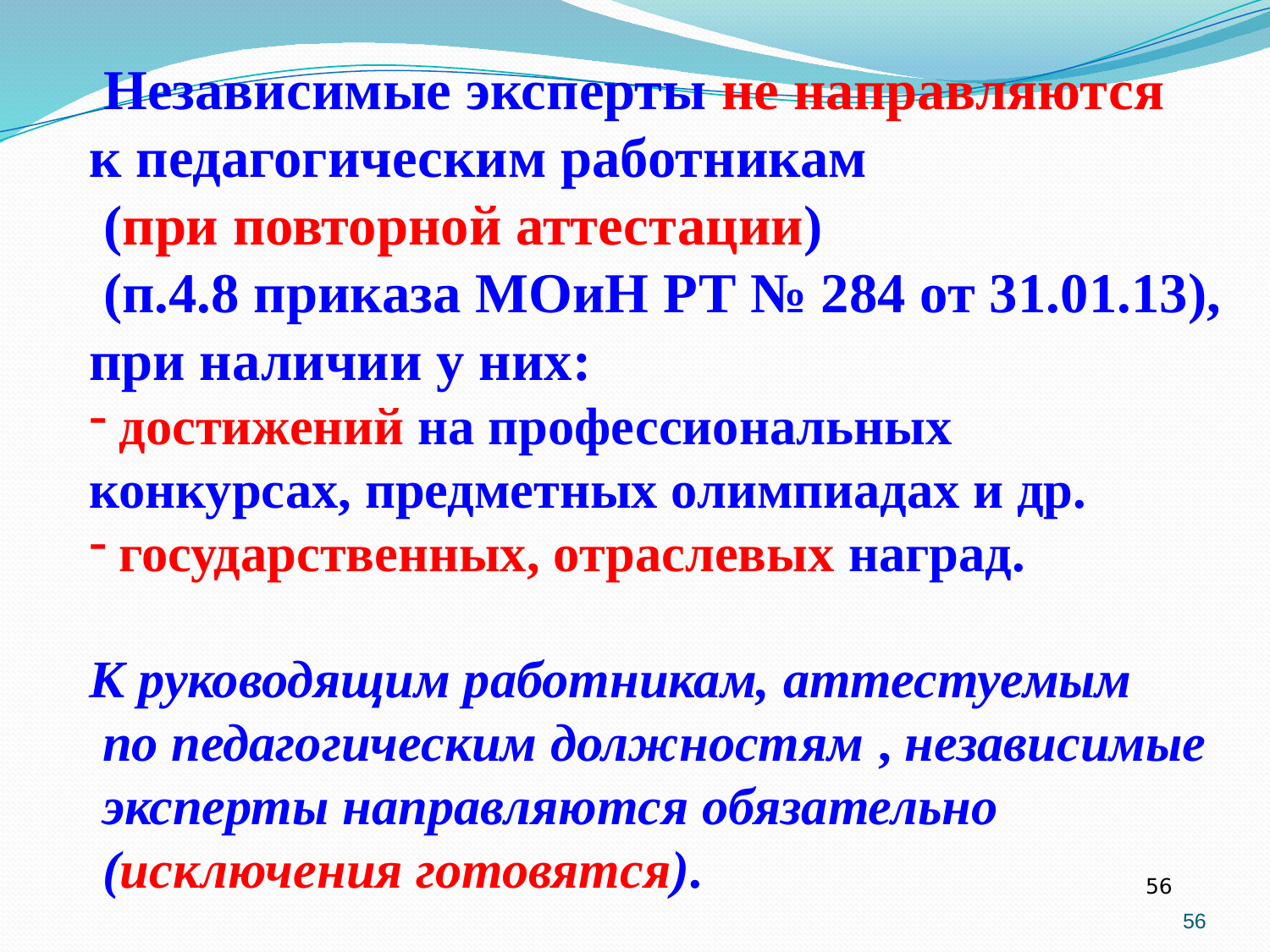

Независимые эксперты не направляются
к педагогическим работникам
 (при повторной аттестации)
 (п.4.8 приказа МОиН РТ № 284 от 31.01.13),
при наличии у них:
достижений на профессиональных
конкурсах, предметных олимпиадах и др.
государственных, отраслевых наград.

К руководящим работникам, аттестуемым
 по педагогическим должностям , независимые
 эксперты направляются обязательно
 (исключения готовятся).
56
56